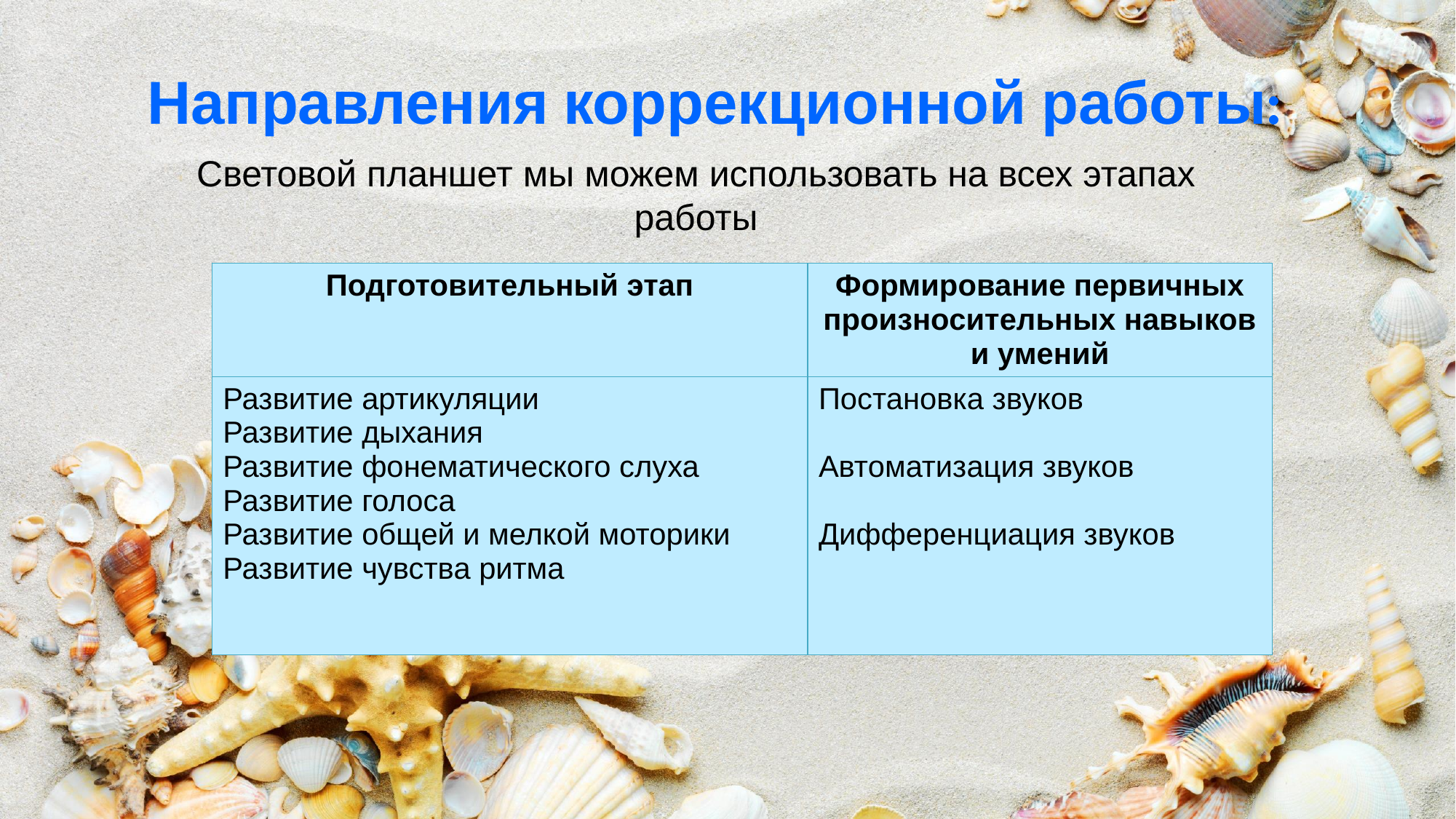

Направления коррекционной работы:
Световой планшет мы можем использовать на всех этапах работы

| Подготовительный этап | Формирование первичных произносительных навыков и умений |
| --- | --- |
| Развитие артикуляции Развитие дыхания Развитие фонематического слуха Развитие голоса Развитие общей и мелкой моторики Развитие чувства ритма | Постановка звуков Автоматизация звуков Дифференциация звуков |